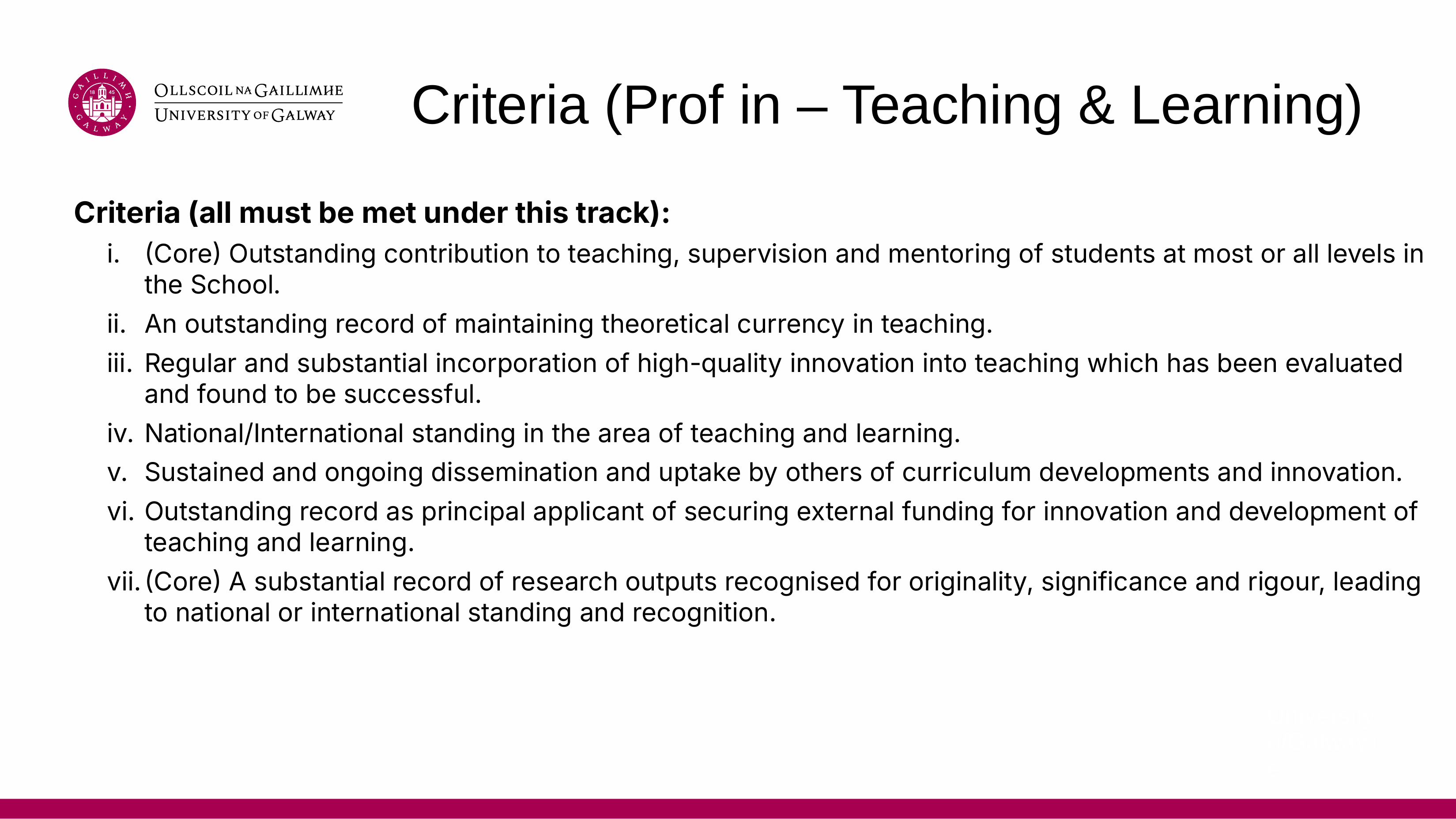

# Criteria (Prof in – Teaching & Learning)
Criteria (all must be met under this track):
(Core) Outstanding contribution to teaching, supervision and mentoring of students at most or all levels in the School.
An outstanding record of maintaining theoretical currency in teaching.
Regular and substantial incorporation of high-quality innovation into teaching which has been evaluated and found to be successful.
National/International standing in the area of teaching and learning.
Sustained and ongoing dissemination and uptake by others of curriculum developments and innovation.
Outstanding record as principal applicant of securing external funding for innovation and development of teaching and learning.
(Core) A substantial record of research outputs recognised for originality, significance and rigour, leading to national or international standing and recognition.